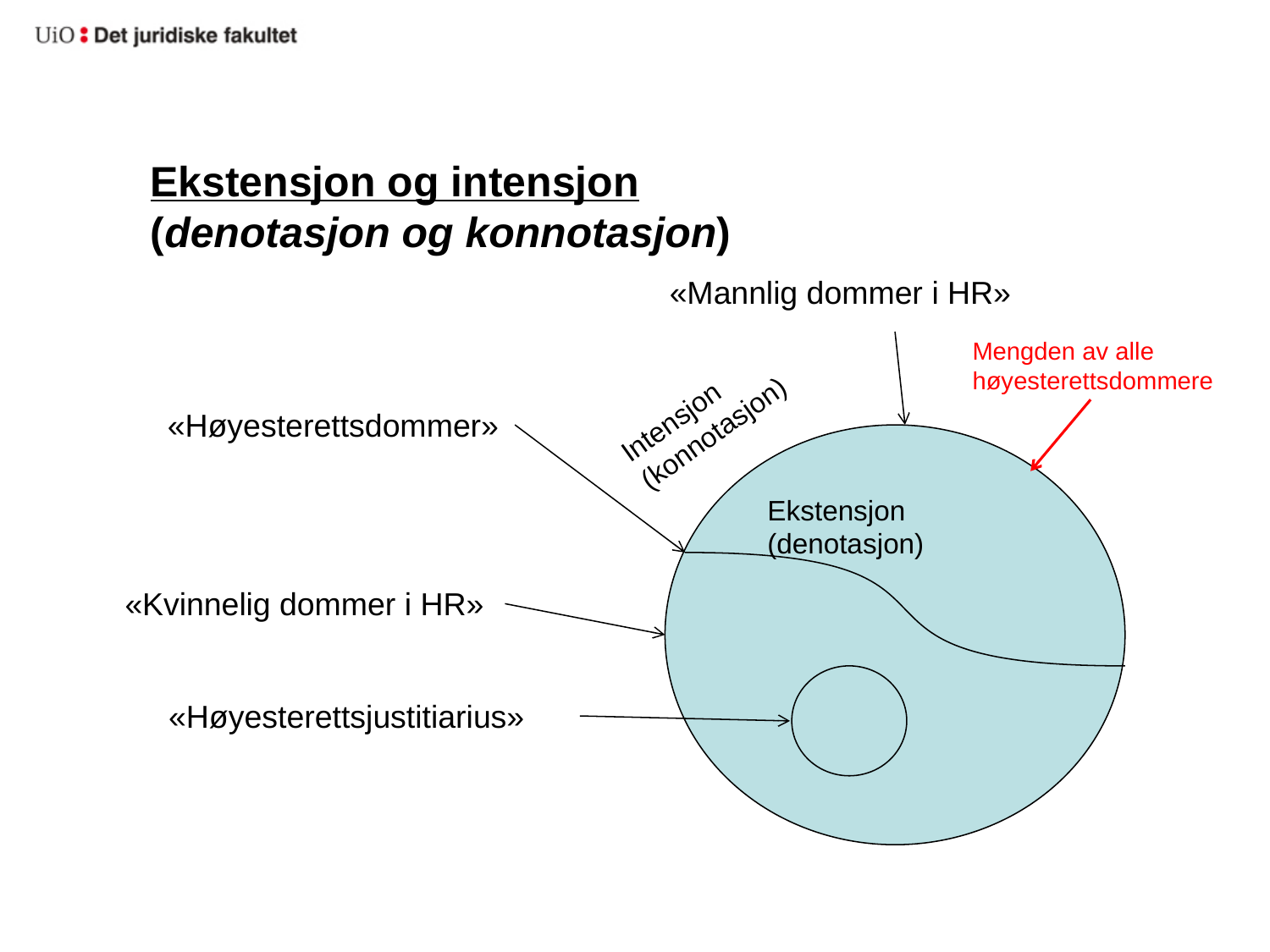

# Ekstensjon og intensjon (denotasjon og konnotasjon)
«Mannlig dommer i HR»
Mengden av alle høyesterettsdommere
Intensjon (konnotasjon)
«Høyesterettsdommer»

Ekstensjon (denotasjon)
«Kvinnelig dommer i HR»

«Høyesterettsjustitiarius»